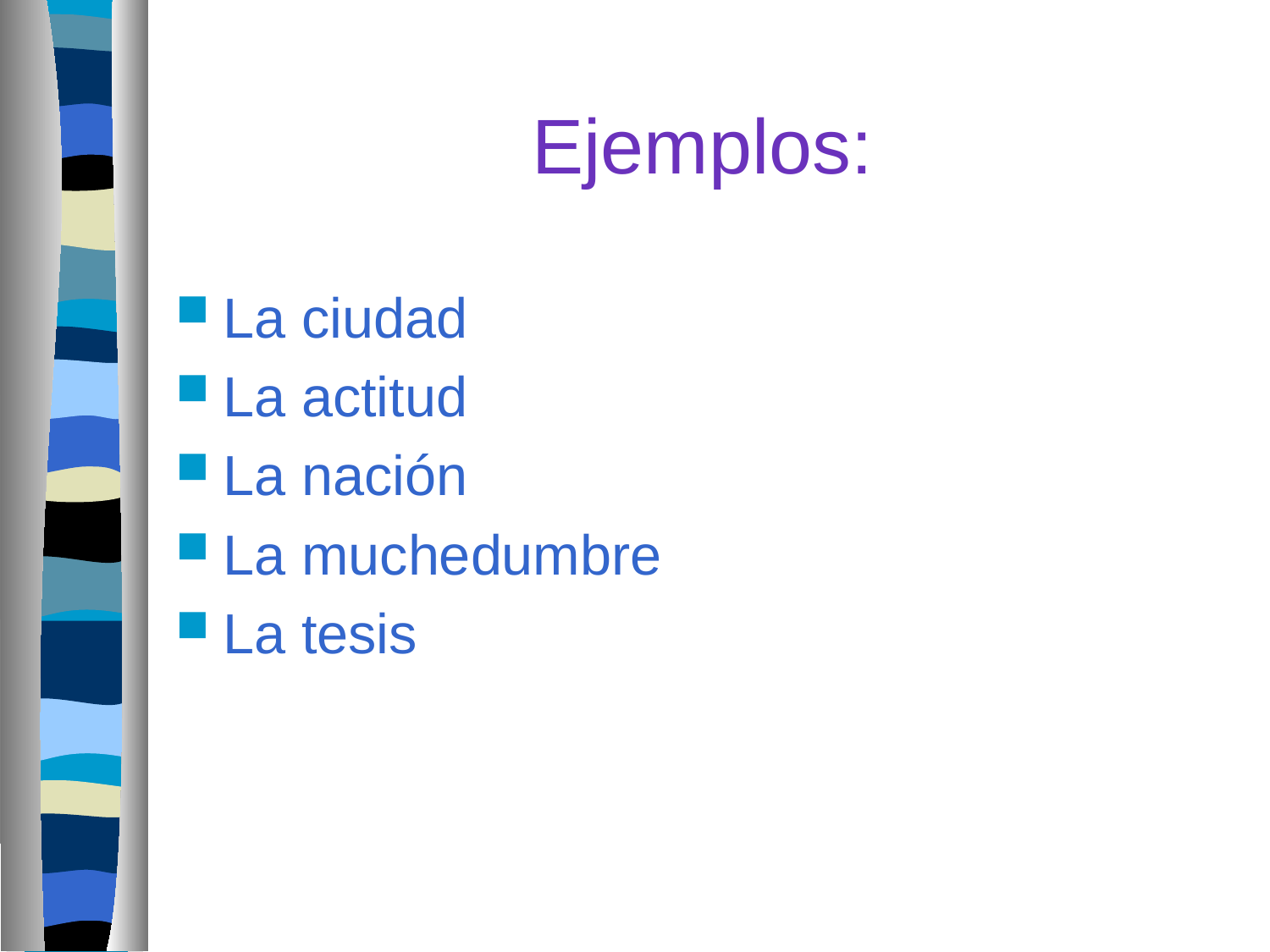

# Ejemplos:
La ciudad
La actitud
La nación
La muchedumbre
La tesis